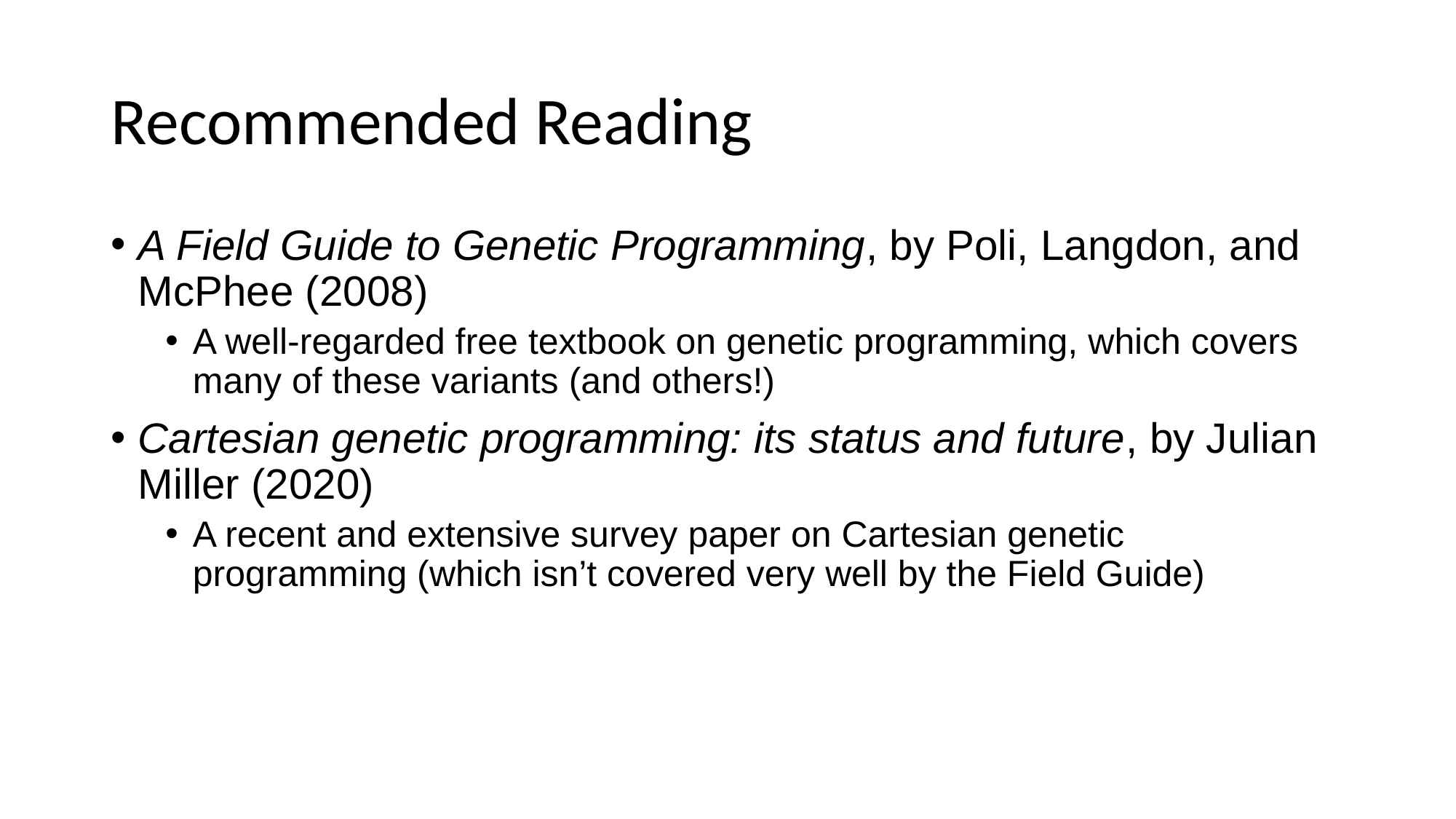

# Recommended Reading
A Field Guide to Genetic Programming, by Poli, Langdon, and McPhee (2008)
A well-regarded free textbook on genetic programming, which covers many of these variants (and others!)
Cartesian genetic programming: its status and future, by Julian Miller (2020)
A recent and extensive survey paper on Cartesian genetic programming (which isn’t covered very well by the Field Guide)